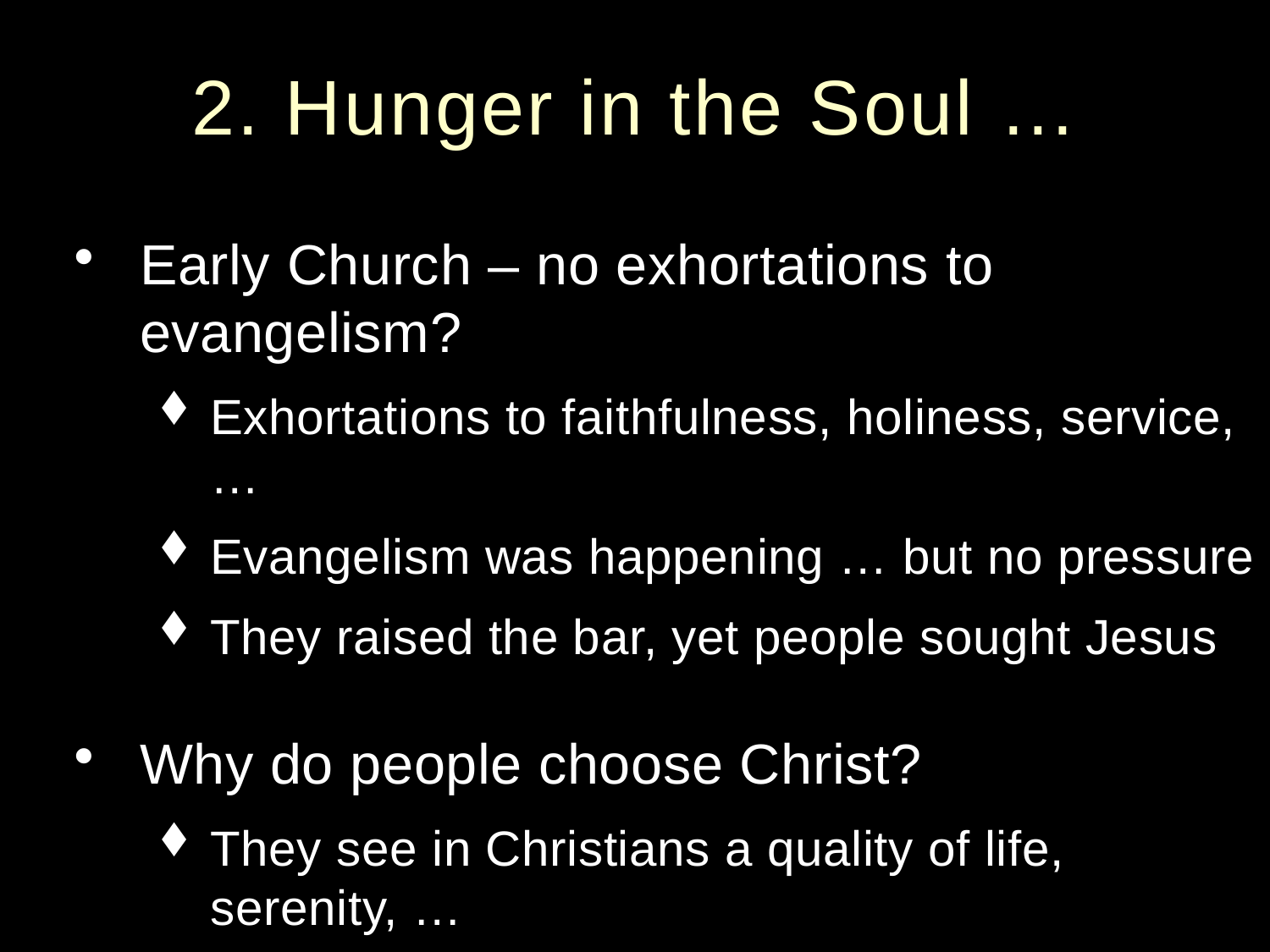

# 2. Hunger in the Soul …
Early Church – no exhortations to evangelism?
Exhortations to faithfulness, holiness, service, …
Evangelism was happening … but no pressure
They raised the bar, yet people sought Jesus
Why do people choose Christ?
They see in Christians a quality of life, serenity, …